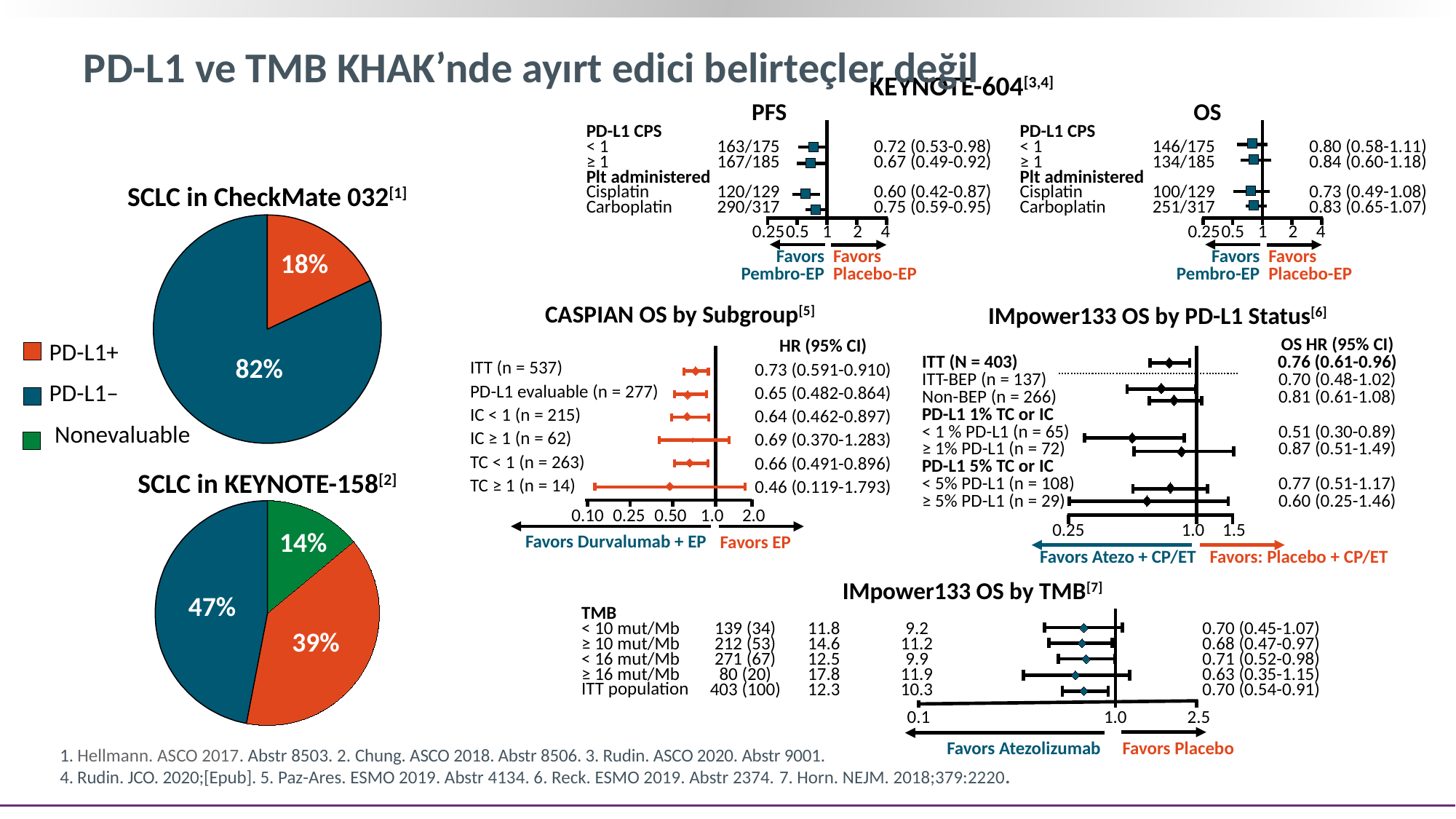

# PD-L1 ve TMB KHAK’nde ayırt edici belirteçler değil
KEYNOTE-604[3,4]
PFS
OS
PD-L1 CPS
< 1
≥ 1
Plt administered
Cisplatin
Carboplatin
163/175
167/185
120/129
290/317
0.72 (0.53-0.98)
0.67 (0.49-0.92)
0.60 (0.42-0.87)
0.75 (0.59-0.95)
PD-L1 CPS
< 1
≥ 1
Plt administered
Cisplatin
Carboplatin
146/175
134/185
100/129
251/317
0.80 (0.58-1.11)
0.84 (0.60-1.18)
0.73 (0.49-1.08)
0.83 (0.65-1.07)

0.25
0.5
1
2
4
0.25
0.5
1
2
4
Favors
Pembro-EP
Favors
Placebo-EP
Favors
Pembro-EP
Favors
Placebo-EP
SCLC in CheckMate 032[1]

18%
CASPIAN OS by Subgroup[5]
IMpower133 OS by PD-L1 Status[6]
HR (95% CI)
0.73 (0.591-0.910)
0.65 (0.482-0.864)
0.64 (0.462-0.897)
0.69 (0.370-1.283)
0.66 (0.491-0.896)
0.46 (0.119-1.793)
PD-L1+
PD-L1–
 Nonevaluable
OS HR (95% CI)
0.76 (0.61-0.96)
0.70 (0.48-1.02)
0.81 (0.61-1.08)
0.51 (0.30-0.89)
0.87 (0.51-1.49)
0.77 (0.51-1.17)
0.60 (0.25-1.46)

82%
ITT (N = 403)
ITT-BEP (n = 137)
Non-BEP (n = 266)
PD-L1 1% TC or IC
< 1 % PD-L1 (n = 65)
≥ 1% PD-L1 (n = 72)
PD-L1 5% TC or IC
< 5% PD-L1 (n = 108)
≥ 5% PD-L1 (n = 29)
ITT (n = 537)
PD-L1 evaluable (n = 277)
IC < 1 (n = 215)
IC ≥ 1 (n = 62)
TC < 1 (n = 263)
TC ≥ 1 (n = 14)

SCLC in KEYNOTE-158[2]

0.10
0.25
0.50
1.0
2.0

0.25
1.0
1.5
14%
Favors Durvalumab + EP
Favors EP
Favors Atezo + CP/ET
Favors: Placebo + CP/ET
IMpower133 OS by TMB[7]
47%
TMB
< 10 mut/Mb
≥ 10 mut/Mb
< 16 mut/Mb
≥ 16 mut/Mb
ITT population
139 (34)
212 (53)
271 (67)
80 (20)
403 (100)
11.8
14.6
12.5
17.8
12.3
9.2
11.2
9.9
11.9
10.3
0.70 (0.45-1.07)
0.68 (0.47-0.97)
0.71 (0.52-0.98)
0.63 (0.35-1.15)
0.70 (0.54-0.91)
39%

0.1
1.0
2.5
Favors Atezolizumab
Favors Placebo
1. Hellmann. ASCO 2017. Abstr 8503. 2. Chung. ASCO 2018. Abstr 8506. 3. Rudin. ASCO 2020. Abstr 9001.
4. Rudin. JCO. 2020;[Epub]. 5. Paz-Ares. ESMO 2019. Abstr 4134. 6. Reck. ESMO 2019. Abstr 2374. 7. Horn. NEJM. 2018;379:2220.